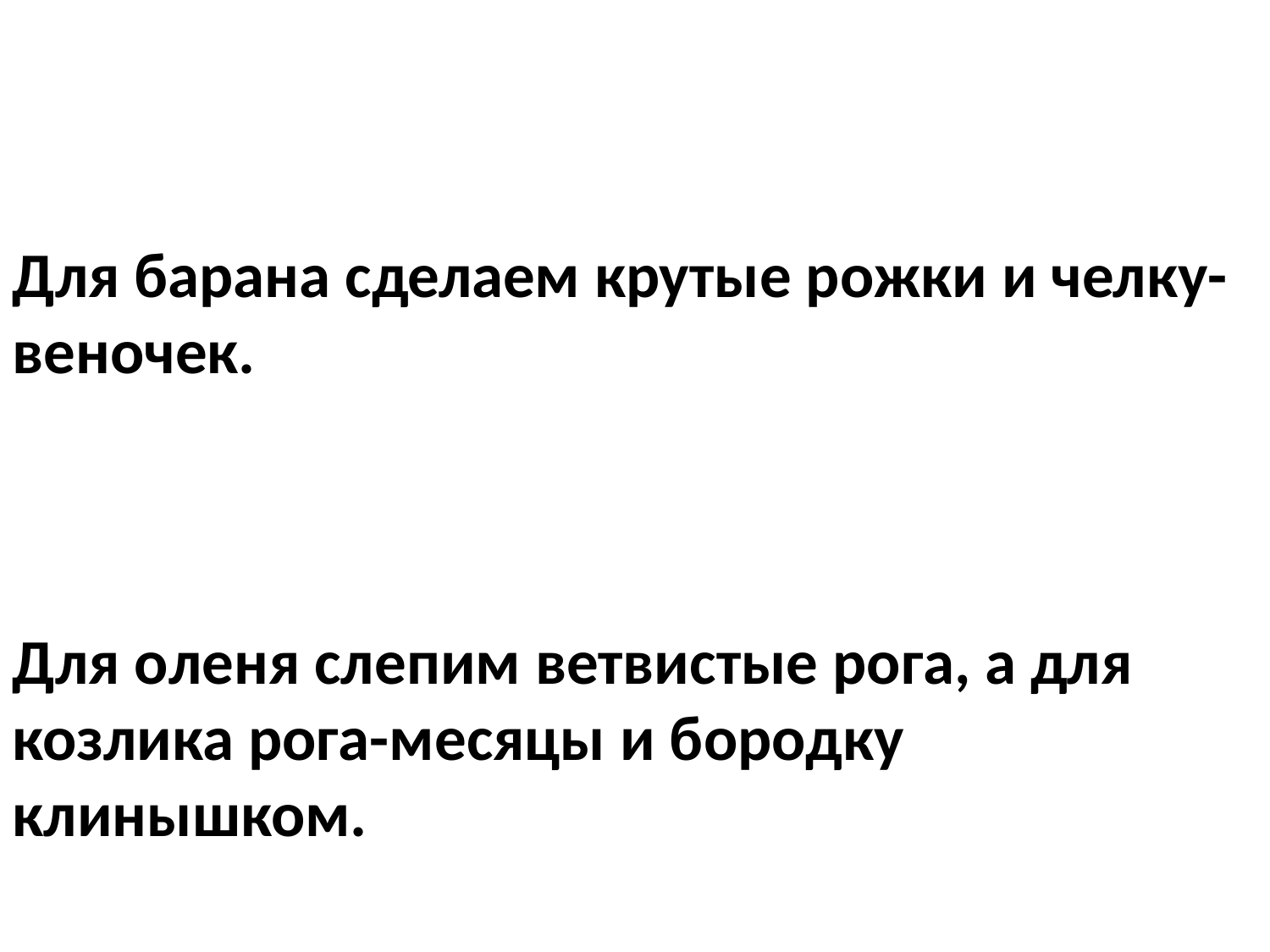

#
Для барана сделаем крутые рожки и челку-веночек.
Для оленя слепим ветвистые рога, а для козлика рога-месяцы и бородку клинышком.